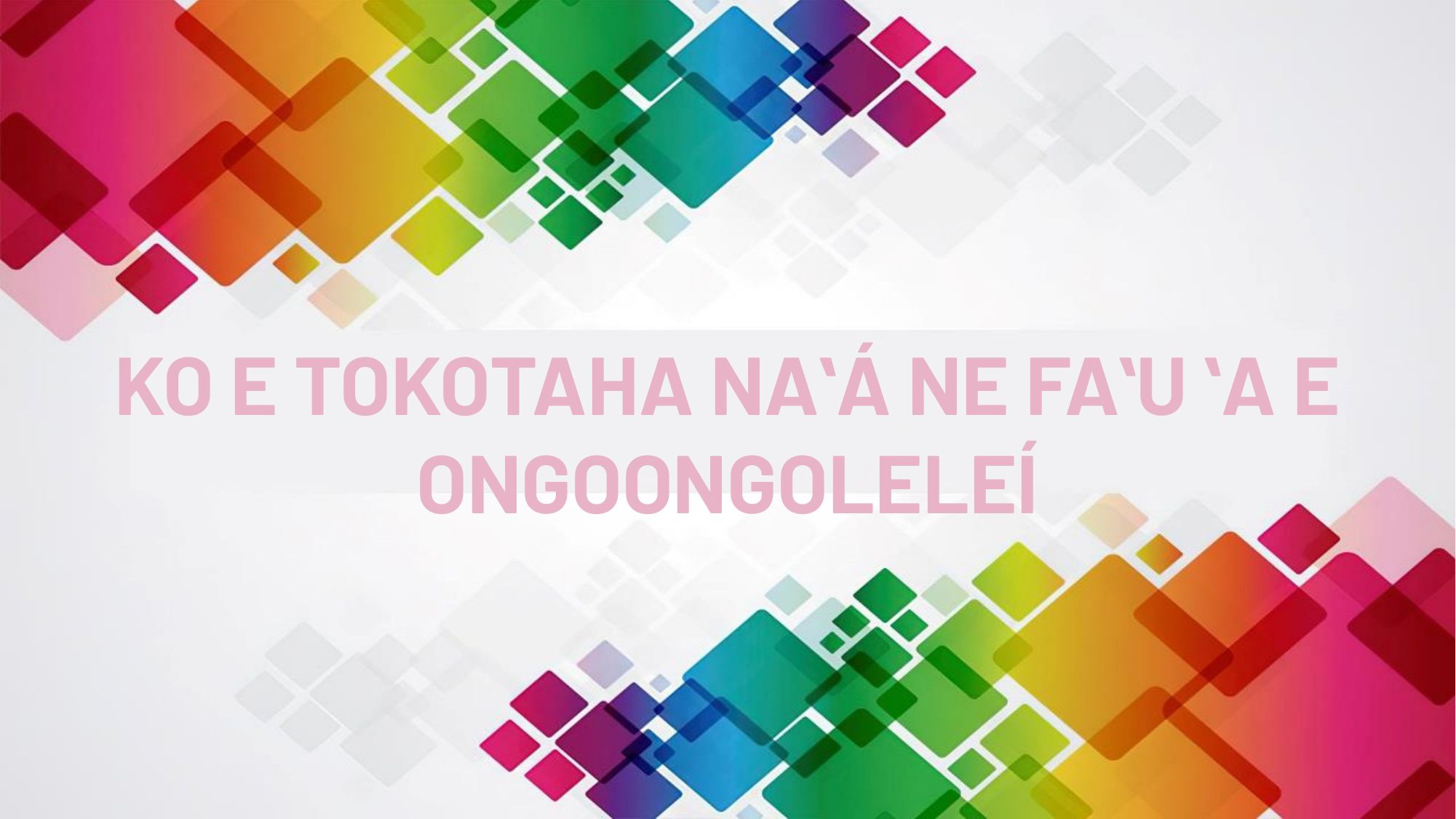

KO E TOKOTAHA NAʻÁ NE FAʻU ʻA E ONGOONGOLELEÍ